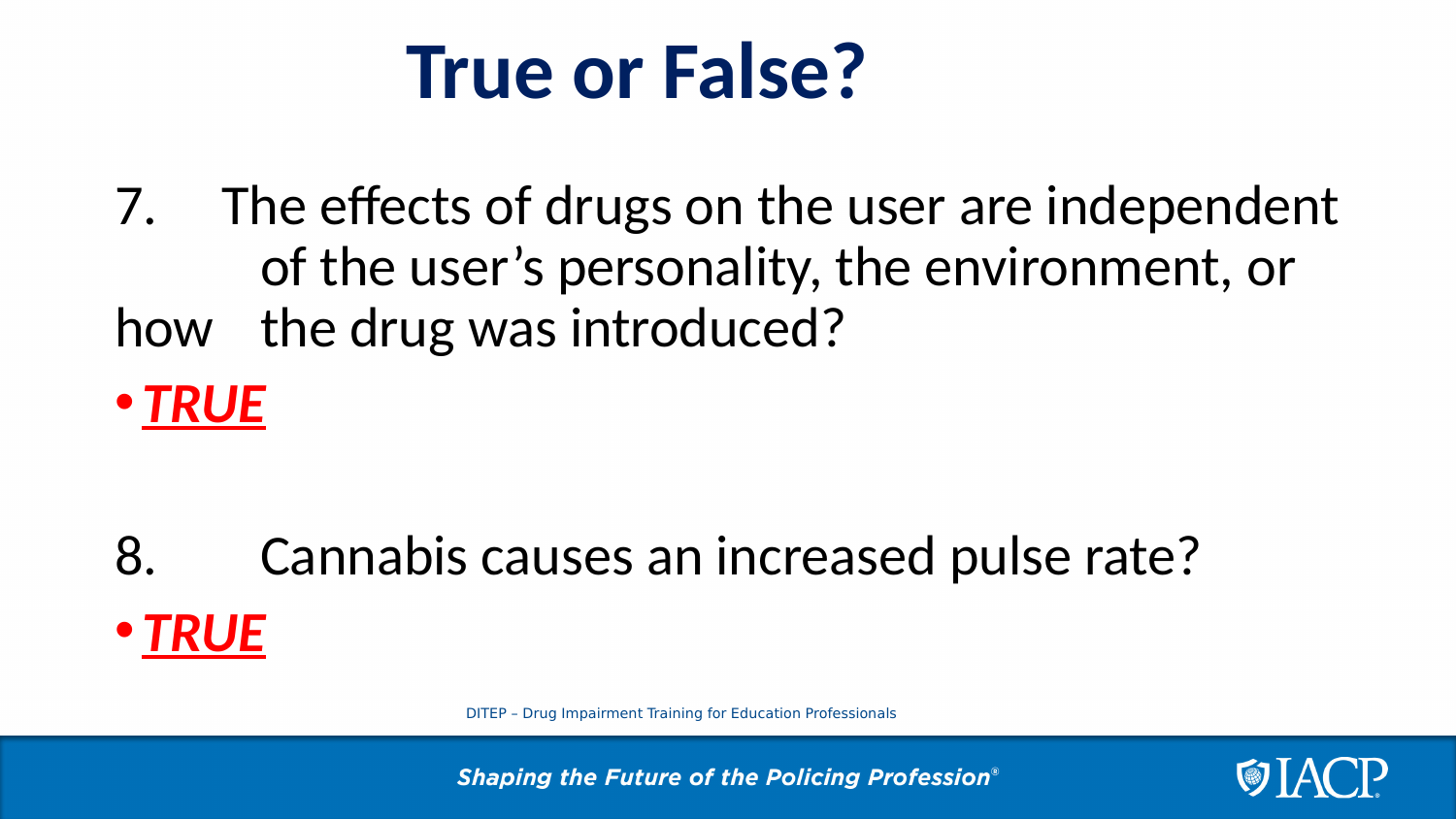

True or False?
7.     The effects of drugs on the user are independent 	of the user’s personality, the environment, or how 	the drug was introduced?
TRUE

8. 	Cannabis causes an increased pulse rate?
TRUE
DITEP – Drug Impairment Training for Education Professionals